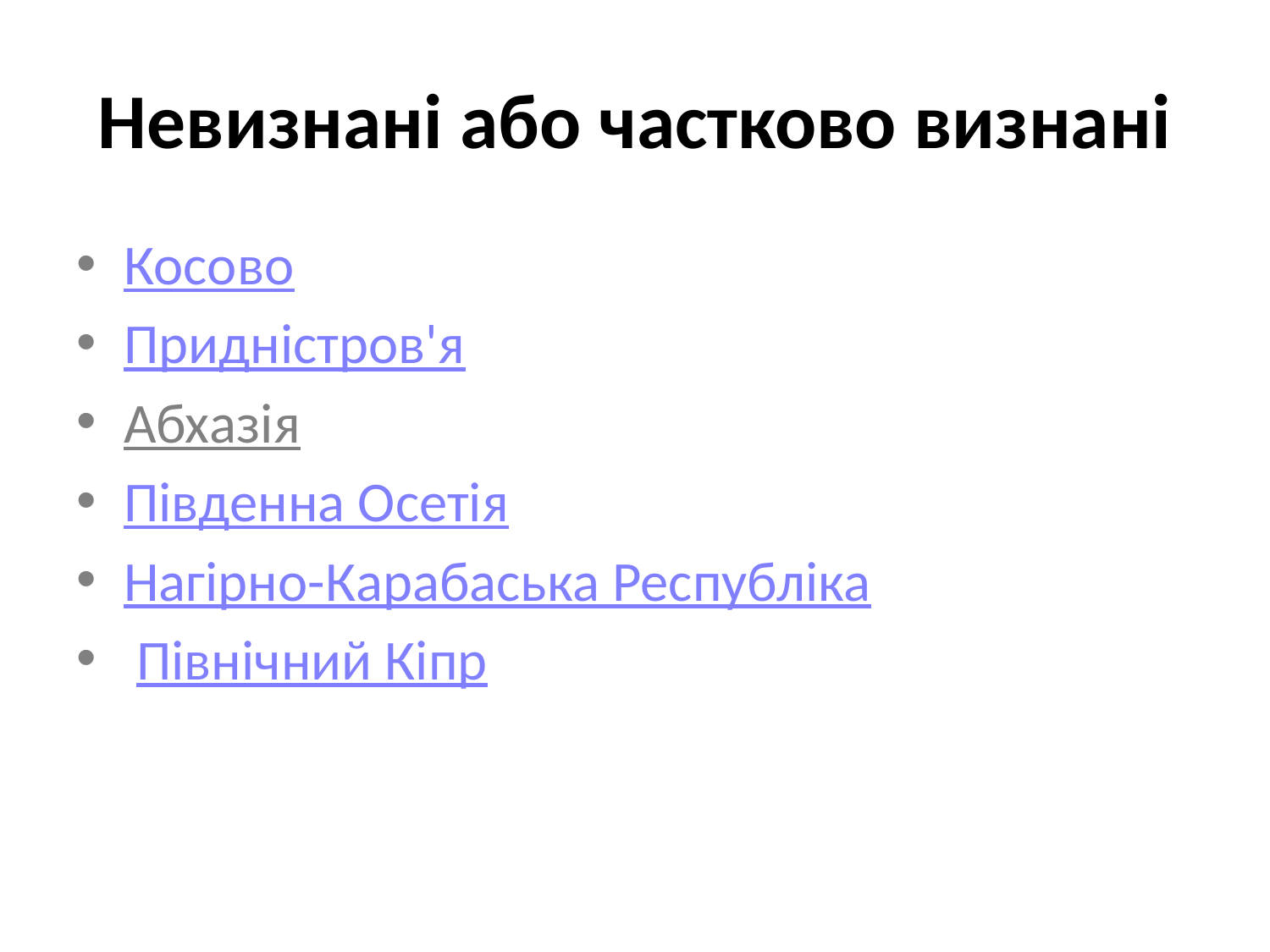

# Невизнані або частково визнані
Косово
Придністров'я
Абхазія
Південна Осетія
Нагірно-Карабаська Республіка
 Північний Кіпр